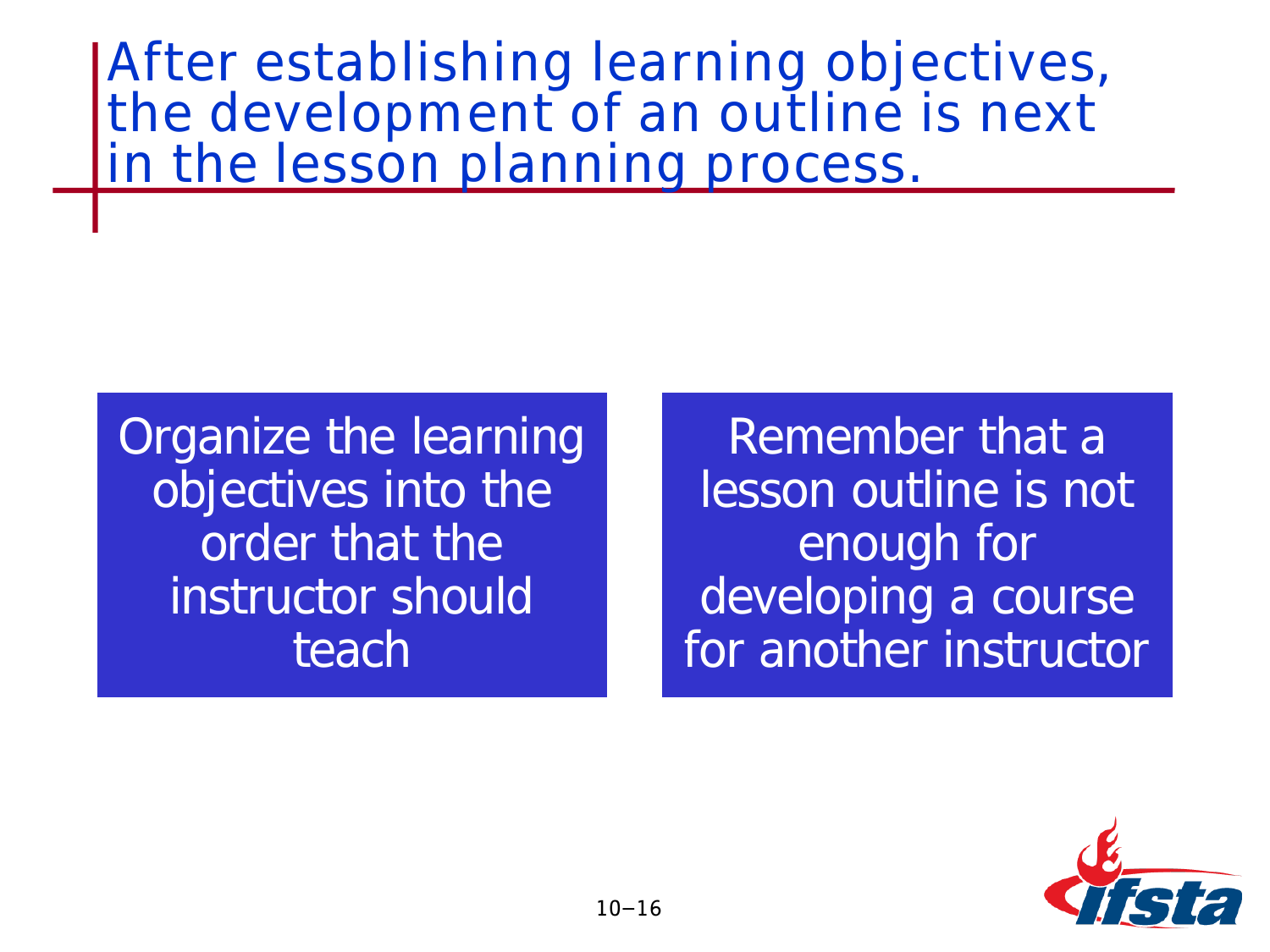

# After establishing learning objectives, the development of an outline is next in the lesson planning process.
Organize the learning objectives into the order that the instructor should teach
Remember that a lesson outline is not enough for developing a course for another instructor
10–16